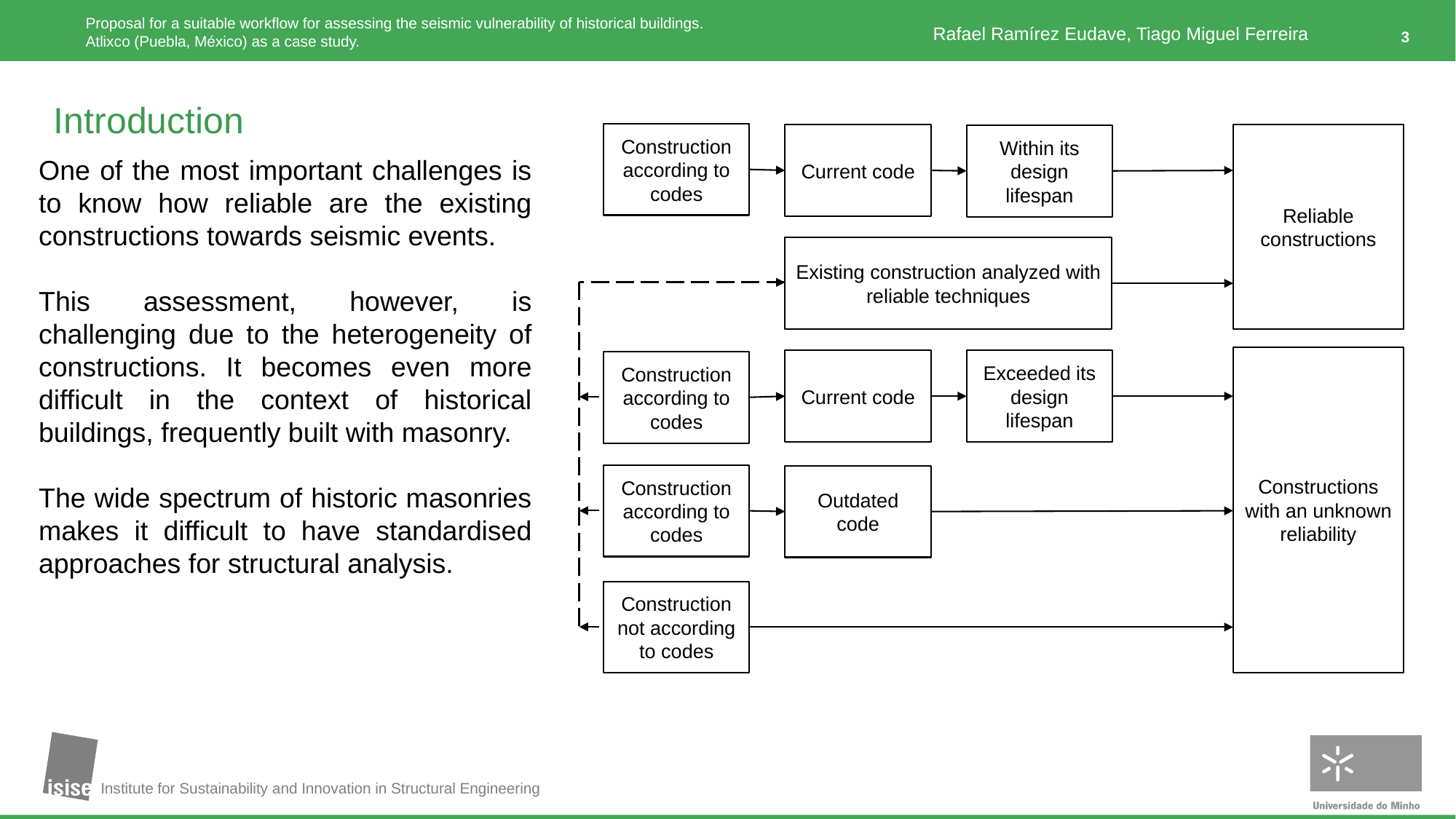

# Introduction
Construction according to codes
Current code
Reliable constructions
Within its design lifespan
Existing construction analyzed with reliable techniques
Constructions with an unknown reliability
Current code
Exceeded its design lifespan
Construction according to codes
Construction according to codes
Outdated code
Construction not according to codes
One of the most important challenges is to know how reliable are the existing constructions towards seismic events.

This assessment, however, is challenging due to the heterogeneity of constructions. It becomes even more difficult in the context of historical buildings, frequently built with masonry.

The wide spectrum of historic masonries makes it difficult to have standardised approaches for structural analysis.